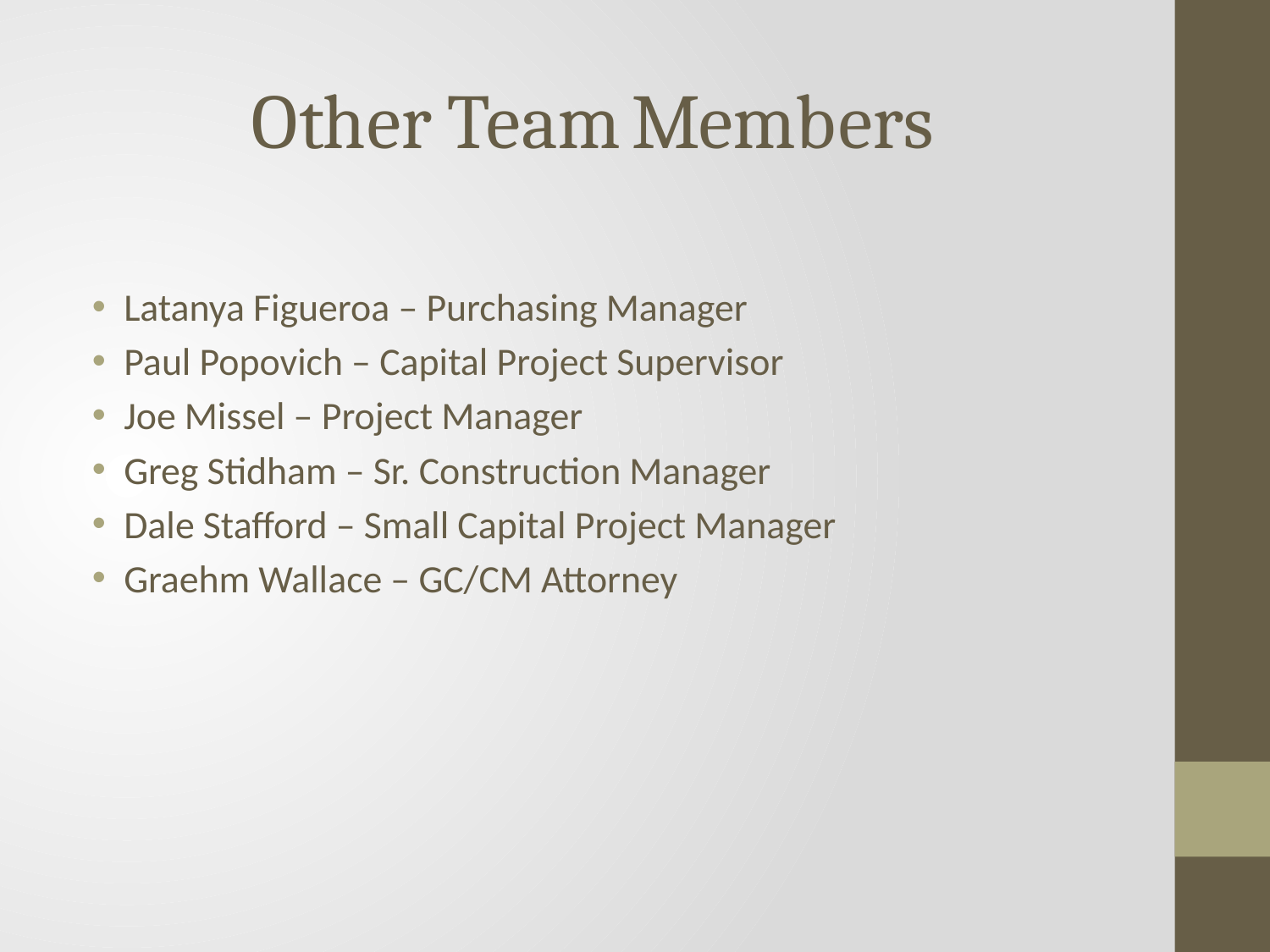

# Other Team Members

Latanya Figueroa – Purchasing Manager
Paul Popovich – Capital Project Supervisor
Joe Missel – Project Manager
Greg Stidham – Sr. Construction Manager
Dale Stafford – Small Capital Project Manager
Graehm Wallace – GC/CM Attorney